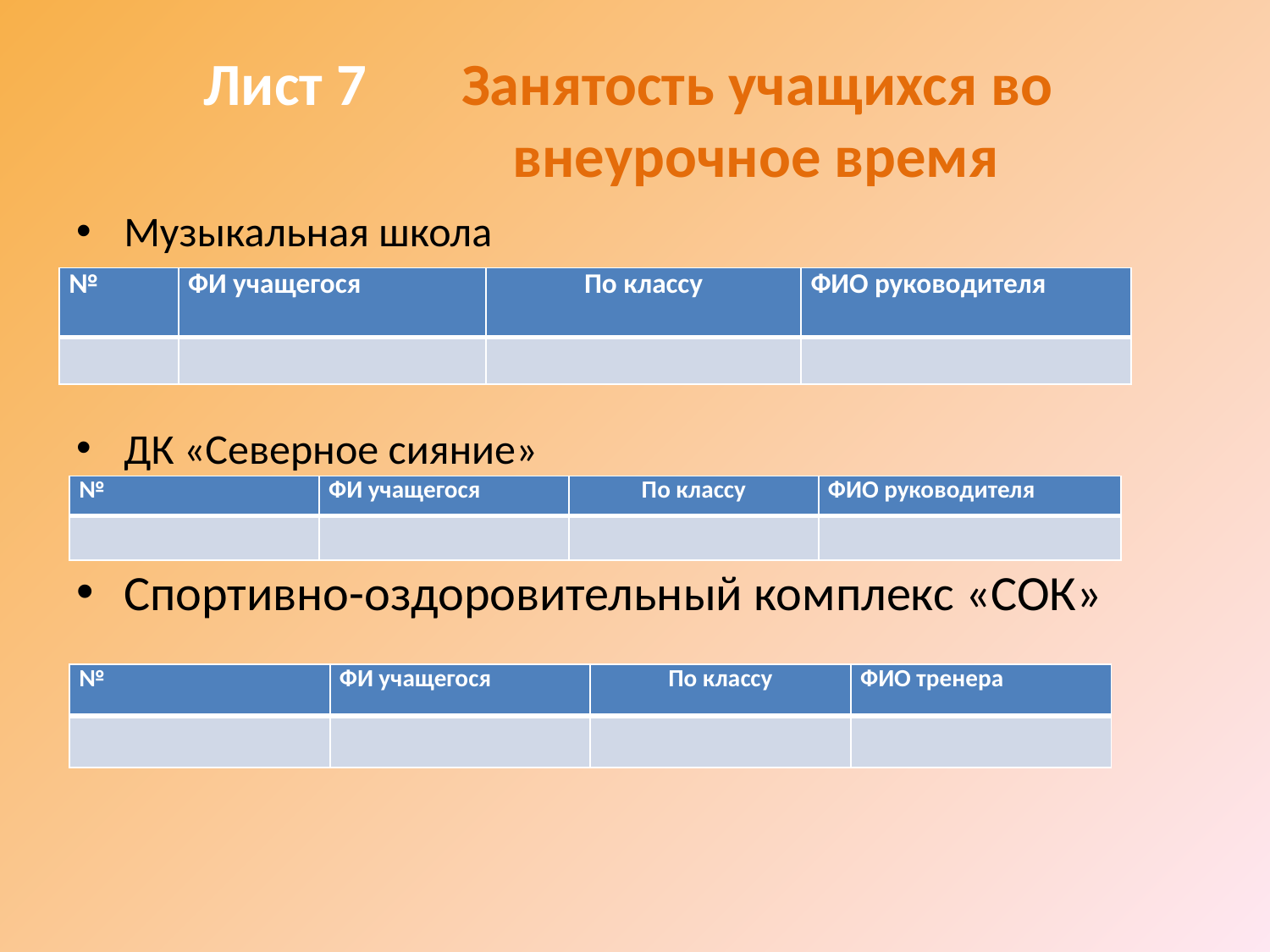

# Лист 7       Занятость учащихся во внеурочное время
Музыкальная школа

ДК «Северное сияние»

Спортивно-оздоровительный комплекс «СОК»

| № | ФИ учащегося | По классу | ФИО руководителя |
| --- | --- | --- | --- |
|  |  |  |  |
| № | ФИ учащегося | По классу | ФИО руководителя |
| --- | --- | --- | --- |
|  |  |  |  |
| № | ФИ учащегося | По классу | ФИО тренера |
| --- | --- | --- | --- |
|  |  |  |  |